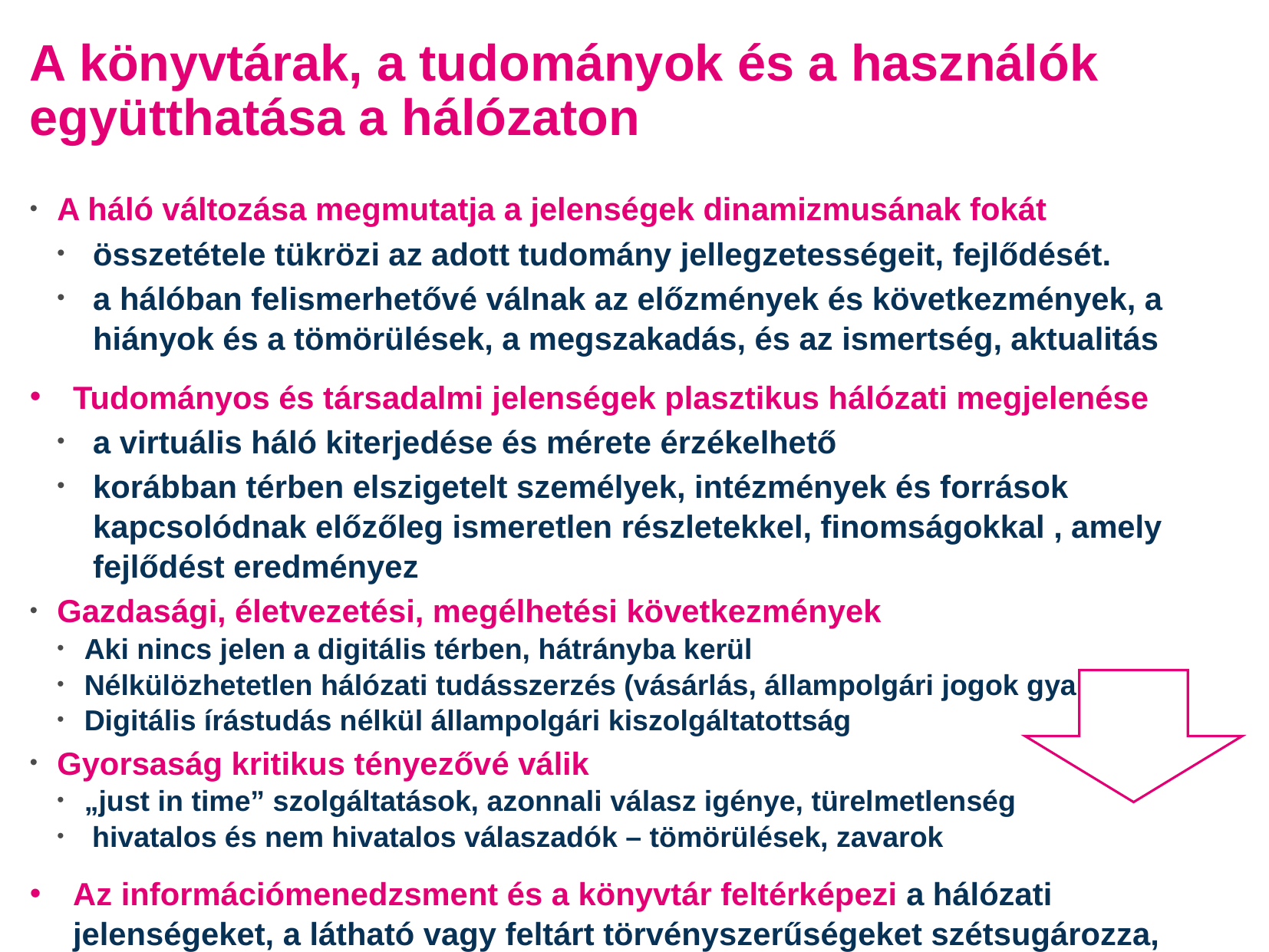

# A könyvtárak, a tudományok és a használók együtthatása a hálózaton
A háló változása megmutatja a jelenségek dinamizmusának fokát
összetétele tükrözi az adott tudomány jellegzetességeit, fejlődését.
a hálóban felismerhetővé válnak az előzmények és következmények, a hiányok és a tömörülések, a megszakadás, és az ismertség, aktualitás
Tudományos és társadalmi jelenségek plasztikus hálózati megjelenése
a virtuális háló kiterjedése és mérete érzékelhető
korábban térben elszigetelt személyek, intézmények és források kapcsolódnak előzőleg ismeretlen részletekkel, finomságokkal , amely fejlődést eredményez
Gazdasági, életvezetési, megélhetési következmények
Aki nincs jelen a digitális térben, hátrányba kerül
Nélkülözhetetlen hálózati tudásszerzés (vásárlás, állampolgári jogok gyakorlása)
Digitális írástudás nélkül állampolgári kiszolgáltatottság
Gyorsaság kritikus tényezővé válik
„just in time” szolgáltatások, azonnali válasz igénye, türelmetlenség
 hivatalos és nem hivatalos válaszadók – tömörülések, zavarok
Az információmenedzsment és a könyvtár feltérképezi a hálózati jelenségeket, a látható vagy feltárt törvényszerűségeket szétsugározza, bővíti, strukturálja

4
5/23/2019